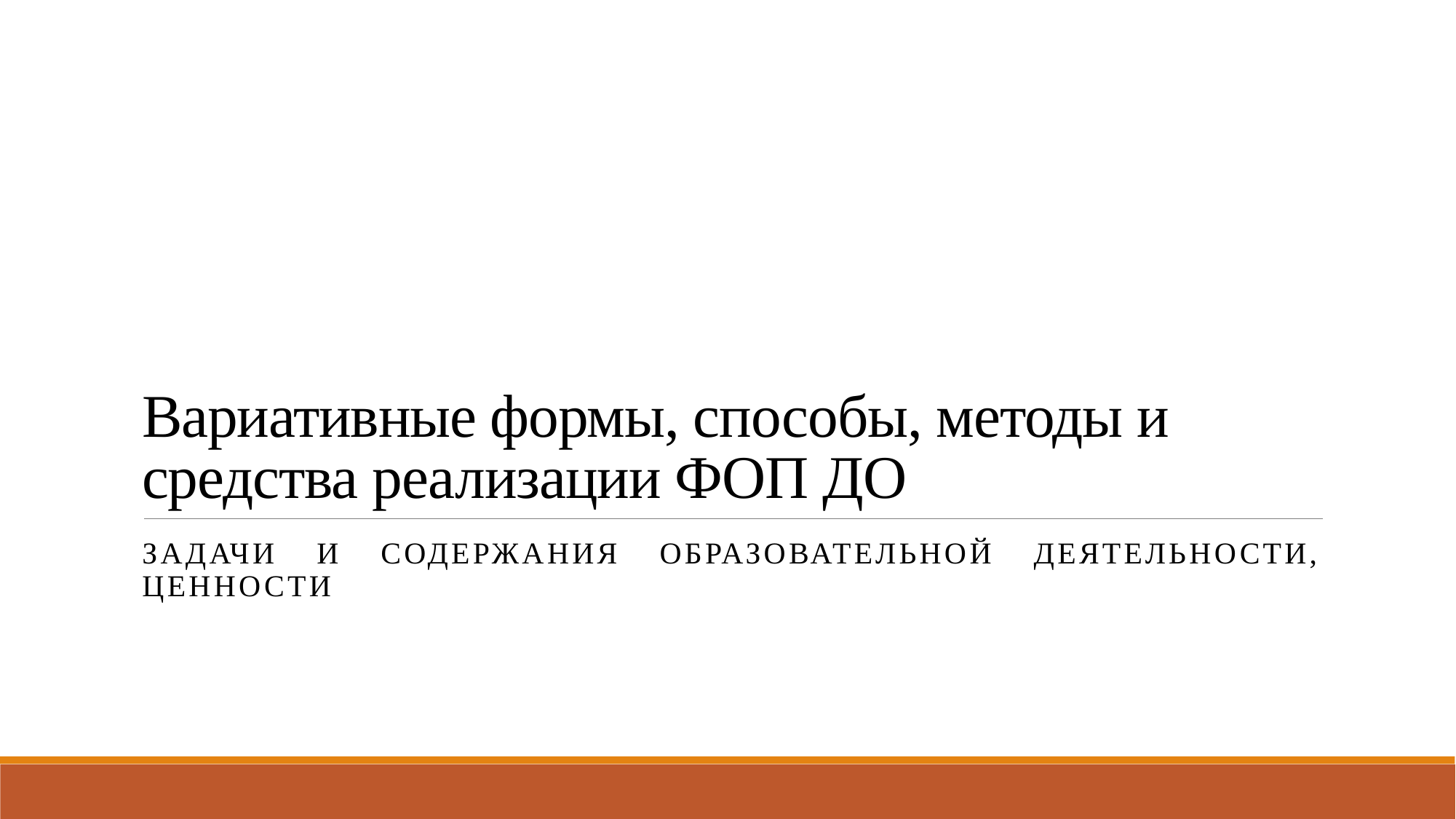

# Вариативные формы, способы, методы и средства реализации ФОП ДО
Задачи и содержания образовательной деятельности, ценности